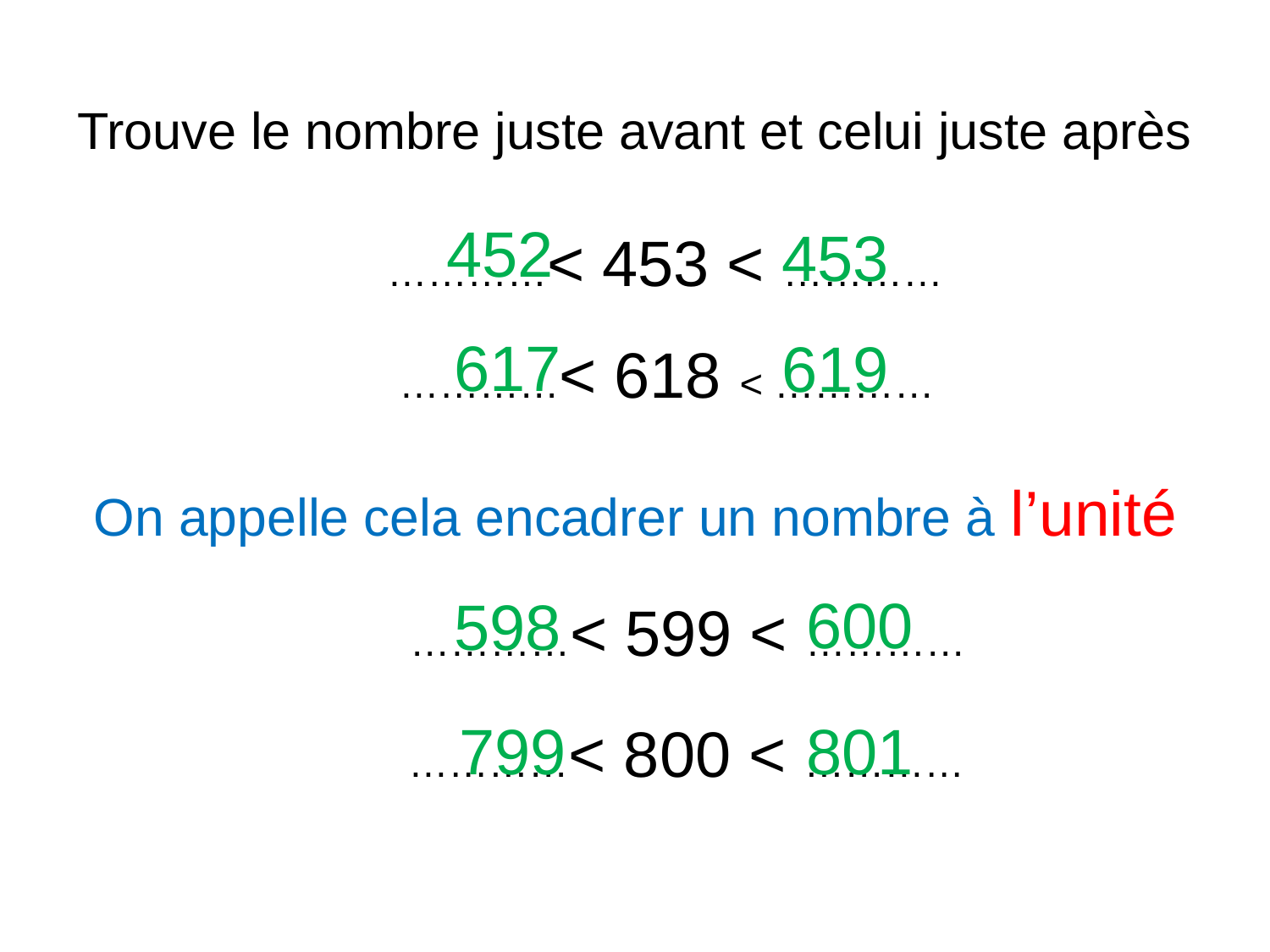

# Trouve le nombre juste avant et celui juste après
452
453
…………< 453 < …………
617
619
…………< 618 < …………
On appelle cela encadrer un nombre à l’unité
600
598
…………< 599 < …………
799
801
…………< 800 < …………